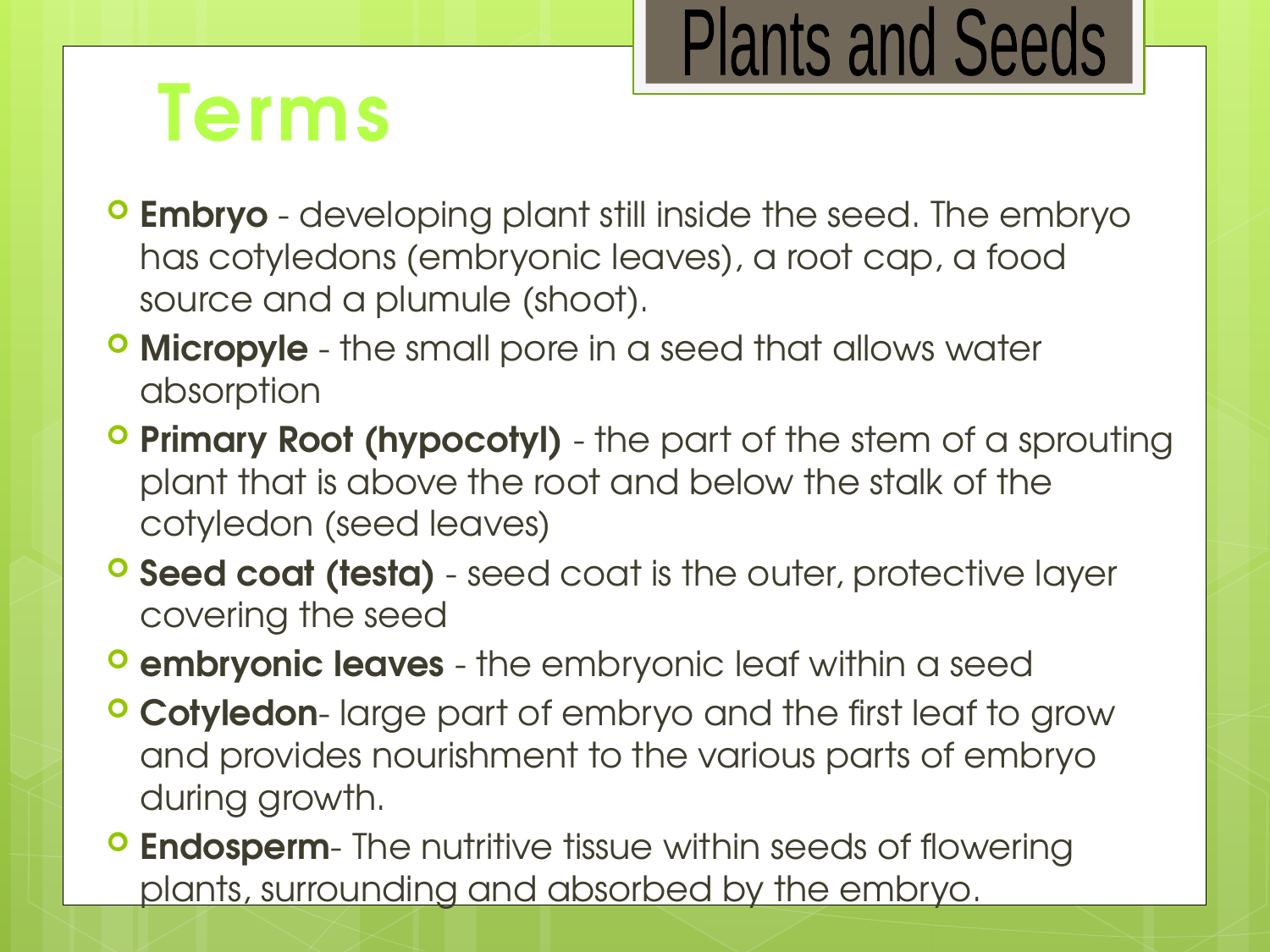

Plants and Seeds
# Terms
Embryo - developing plant still inside the seed. The embryo has cotyledons (embryonic leaves), a root cap, a food source and a plumule (shoot).
Micropyle - the small pore in a seed that allows water absorption
Primary Root (hypocotyl) - the part of the stem of a sprouting plant that is above the root and below the stalk of the cotyledon (seed leaves)
Seed coat (testa) - seed coat is the outer, protective layer covering the seed
embryonic leaves - the embryonic leaf within a seed
Cotyledon- large part of embryo and the first leaf to grow and provides nourishment to the various parts of embryo during growth.
Endosperm- The nutritive tissue within seeds of flowering plants, surrounding and absorbed by the embryo.